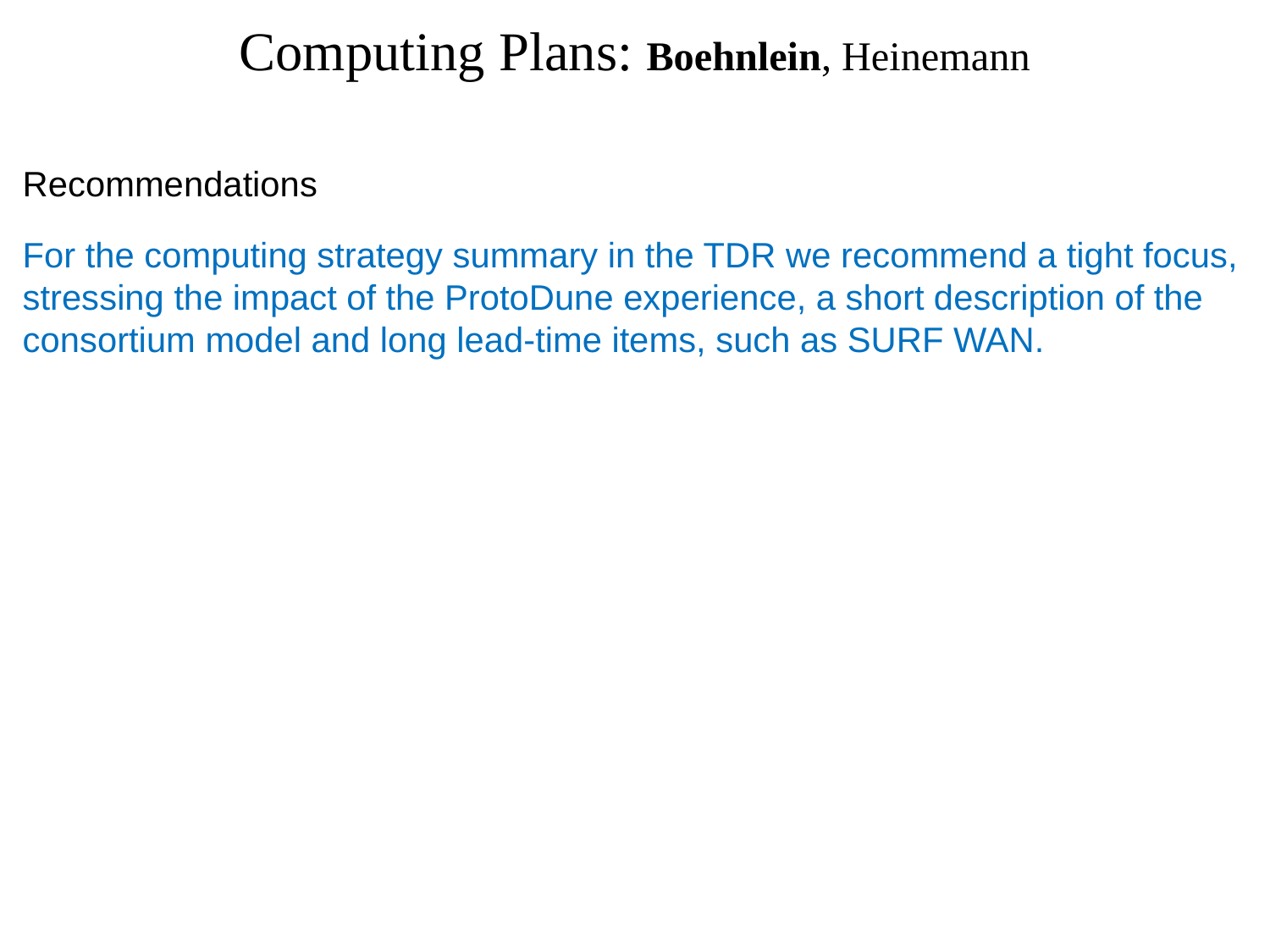

# Computing Plans: Boehnlein, Heinemann

Recommendations
For the computing strategy summary in the TDR we recommend a tight focus, stressing the impact of the ProtoDune experience, a short description of the consortium model and long lead-time items, such as SURF WAN.